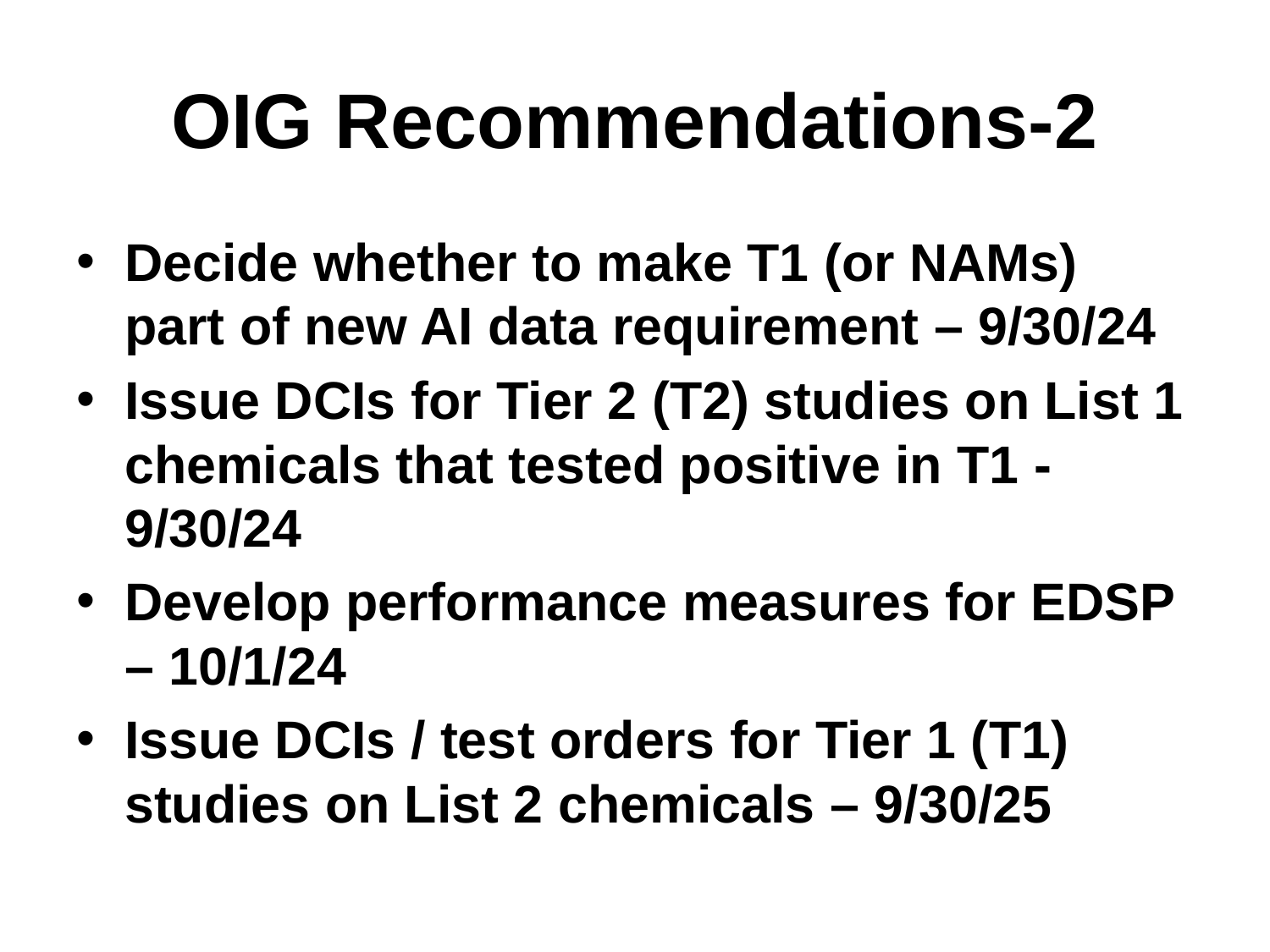

# OIG Recommendations-2
Decide whether to make T1 (or NAMs) part of new AI data requirement – 9/30/24
Issue DCIs for Tier 2 (T2) studies on List 1 chemicals that tested positive in T1 - 9/30/24
Develop performance measures for EDSP – 10/1/24
Issue DCIs / test orders for Tier 1 (T1) studies on List 2 chemicals – 9/30/25